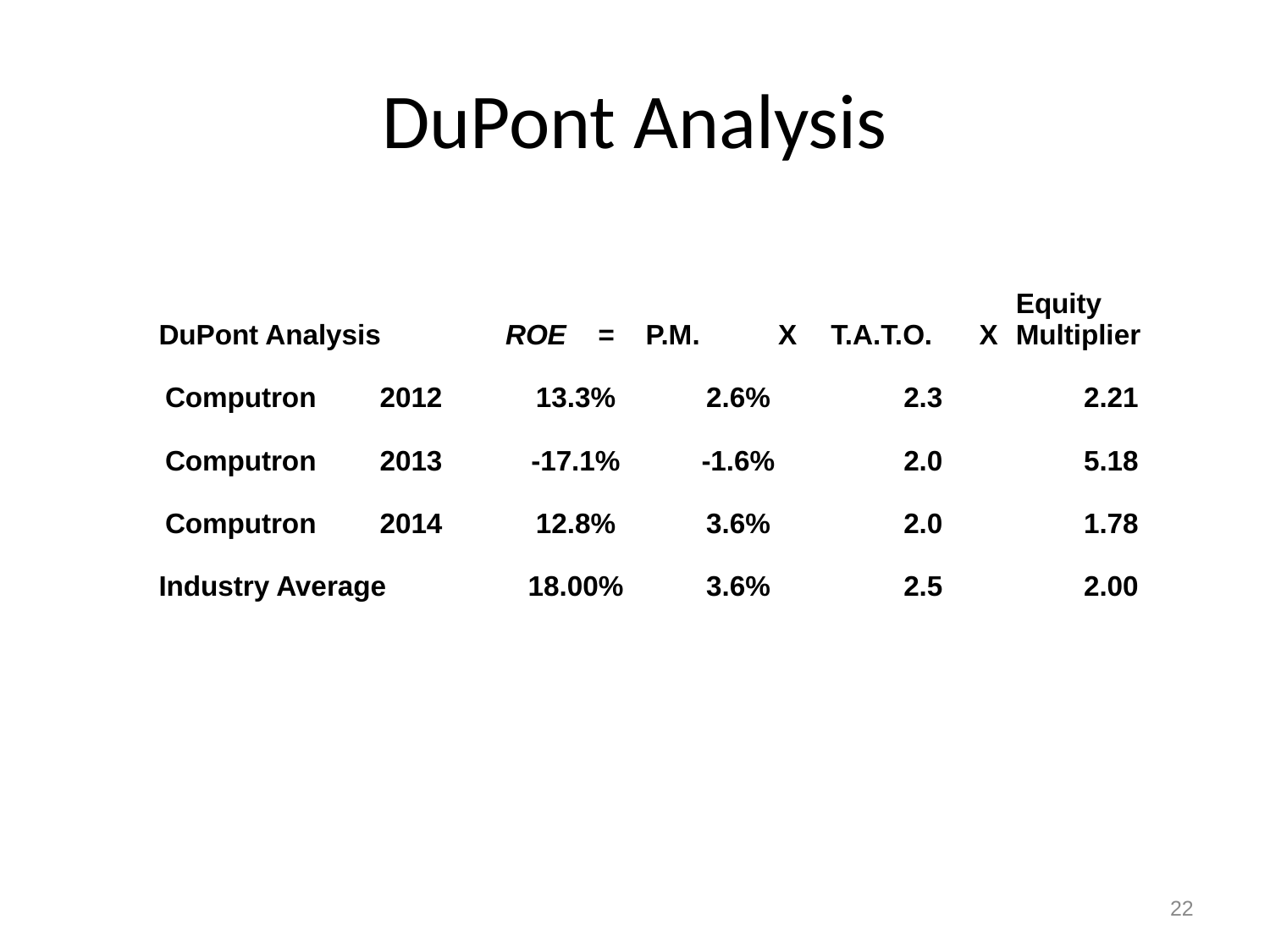

# DuPont Analysis
| DuPont Analysis |  | ROE = | P.M. X | T.A.T.O. X | Equity Multiplier |
| --- | --- | --- | --- | --- | --- |
| Computron | 2012 | 13.3% | 2.6% | 2.3 | 2.21 |
| Computron | 2013 | -17.1% | -1.6% | 2.0 | 5.18 |
| Computron | 2014 | 12.8% | 3.6% | 2.0 | 1.78 |
| Industry Average |  | 18.00% | 3.6% | 2.5 | 2.00 |
22